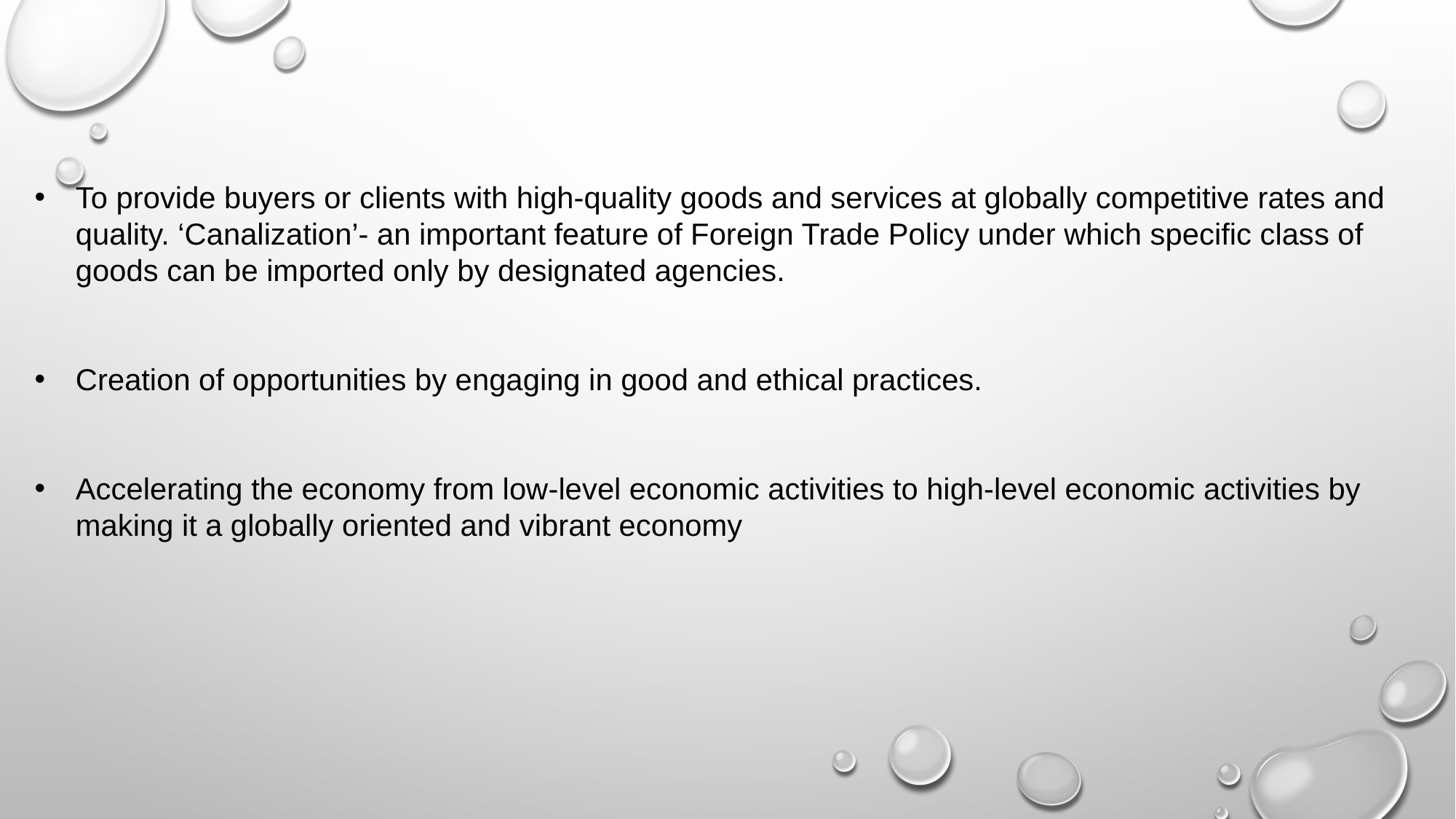

To provide buyers or clients with high-quality goods and services at globally competitive rates and quality. ‘Canalization’- an important feature of Foreign Trade Policy under which specific class of goods can be imported only by designated agencies.

Creation of opportunities by engaging in good and ethical practices.

Accelerating the economy from low-level economic activities to high-level economic activities by making it a globally oriented and vibrant economy